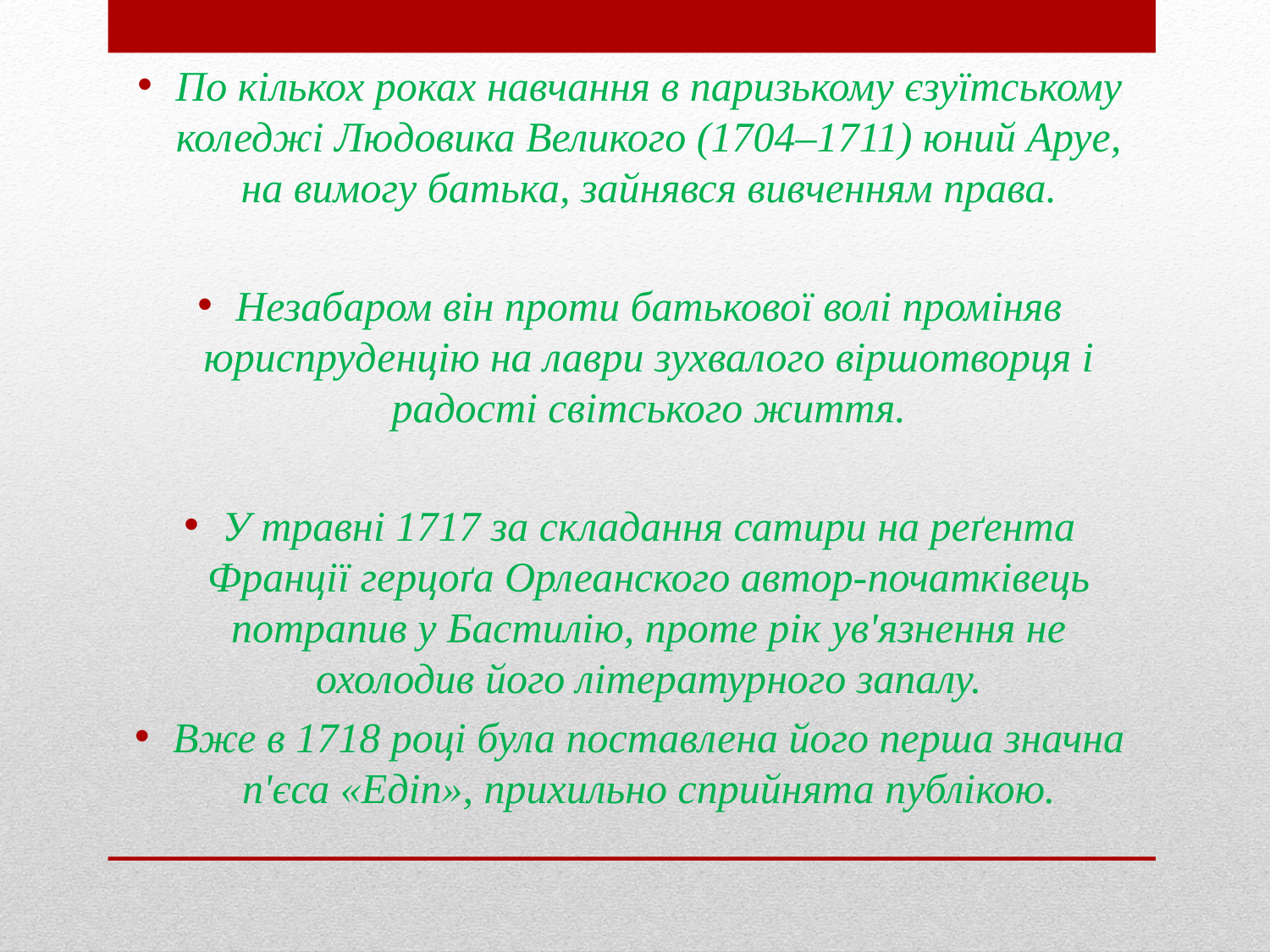

По кількох роках навчання в паризькому єзуїтському коледжі Людовика Великого (1704–1711) юний Аруе, на вимогу батька, зайнявся вивченням права.

Незабаром він проти батькової волі проміняв юриспруденцію на лаври зухвалого віршотворця і радості світського життя.

У травні 1717 за складання сатири на реґента Франції герцоґа Орлеанского автор-початківець потрапив у Бастилію, проте рік ув'язнення не охолодив його літературного запалу.
Вже в 1718 році була поставлена його перша значна п'єса «Едіп», прихильно сприйнята публікою.